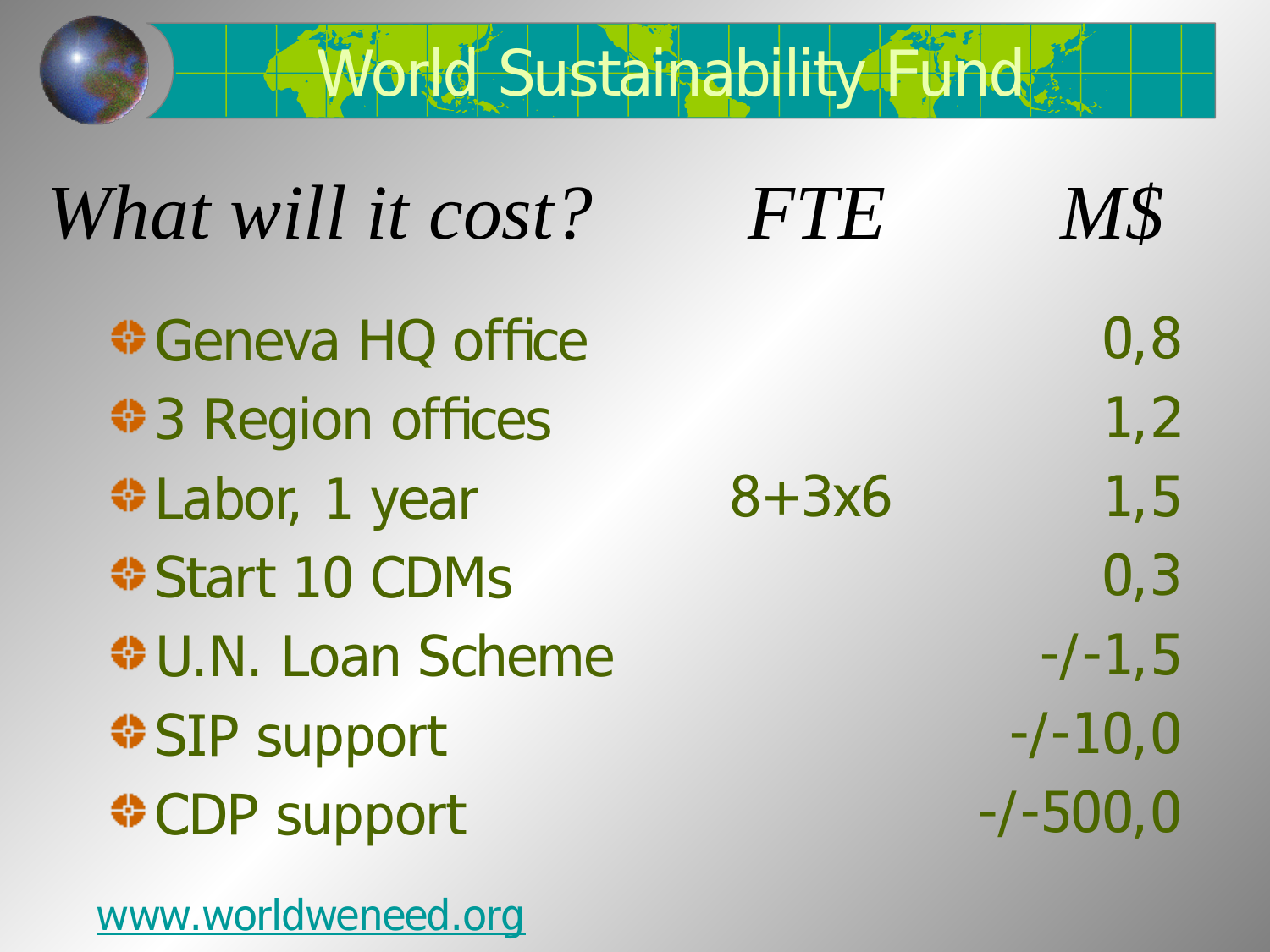

World Sustainability Fund
# What will it cost?        FTE         M$

8+3x6
0,8
1,2
1,5
0,3
-/-1,5
-/-10,0
-/-500,0
Geneva HQ office
3 Region offices
Labor, 1 year
Start 10 CDMs
U.N. Loan Scheme
SIP support
CDP support

www.worldweneed.org